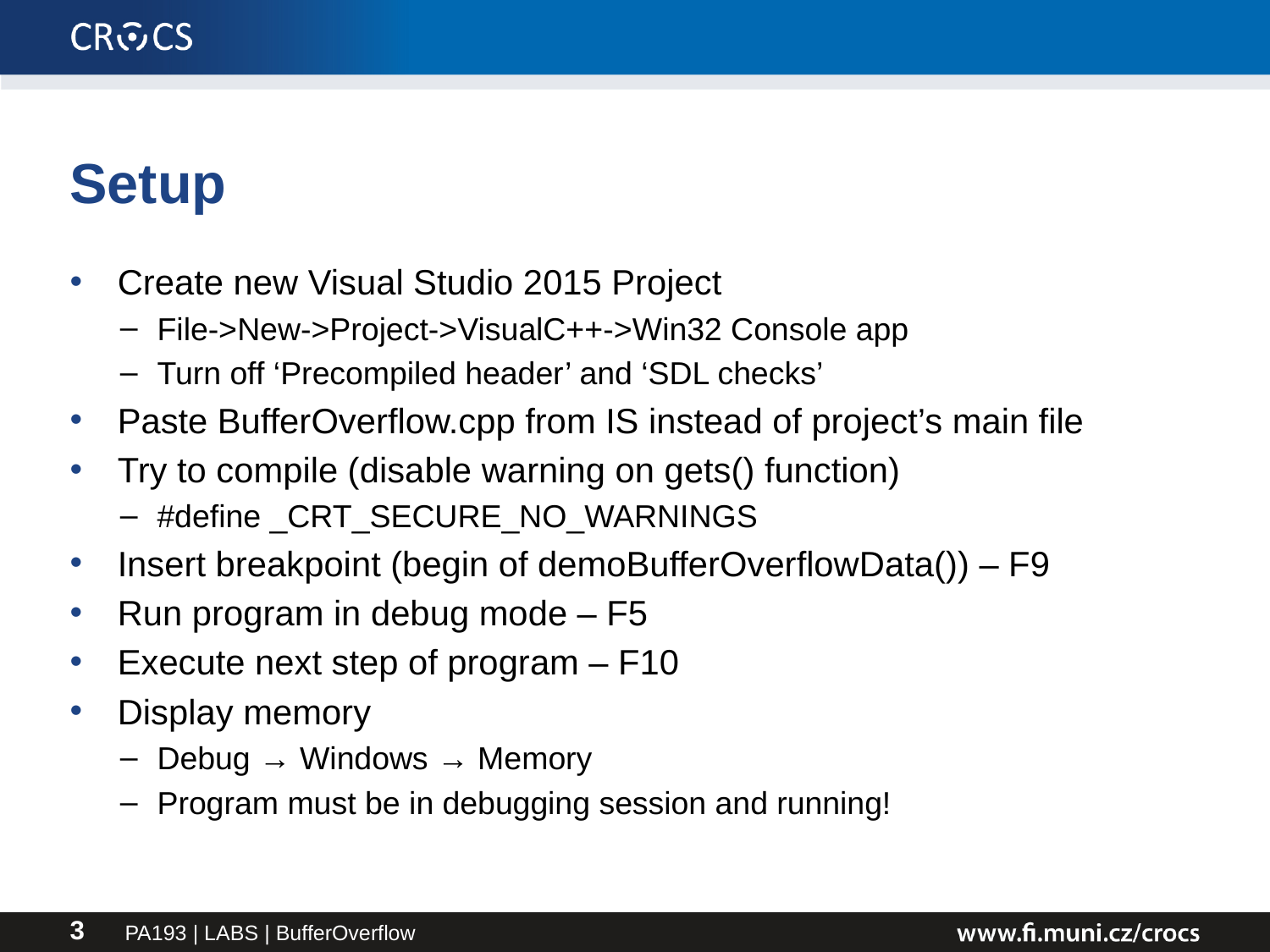

# Setup
Create new Visual Studio 2015 Project
File->New->Project->VisualC++->Win32 Console app
Turn off ‘Precompiled header’ and ‘SDL checks’
Paste BufferOverflow.cpp from IS instead of project’s main file
Try to compile (disable warning on gets() function)
#define _CRT_SECURE_NO_WARNINGS
Insert breakpoint (begin of demoBufferOverflowData()) – F9
Run program in debug mode – F5
Execute next step of program – F10
Display memory
Debug → Windows → Memory
Program must be in debugging session and running!
PA193 | LABS | BufferOverflow
3